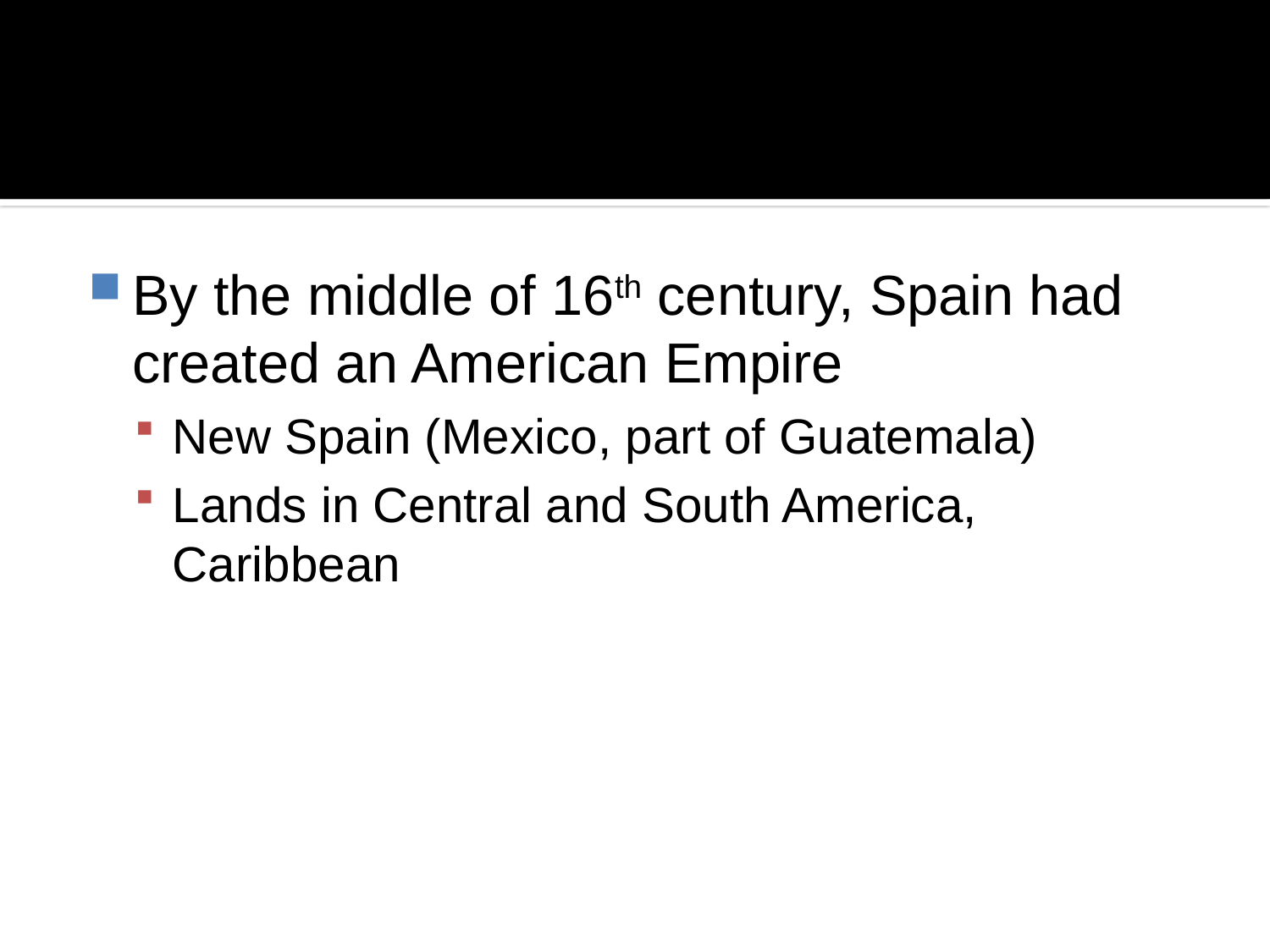

#
By the middle of 16th century, Spain had created an American Empire
New Spain (Mexico, part of Guatemala)
Lands in Central and South America, Caribbean